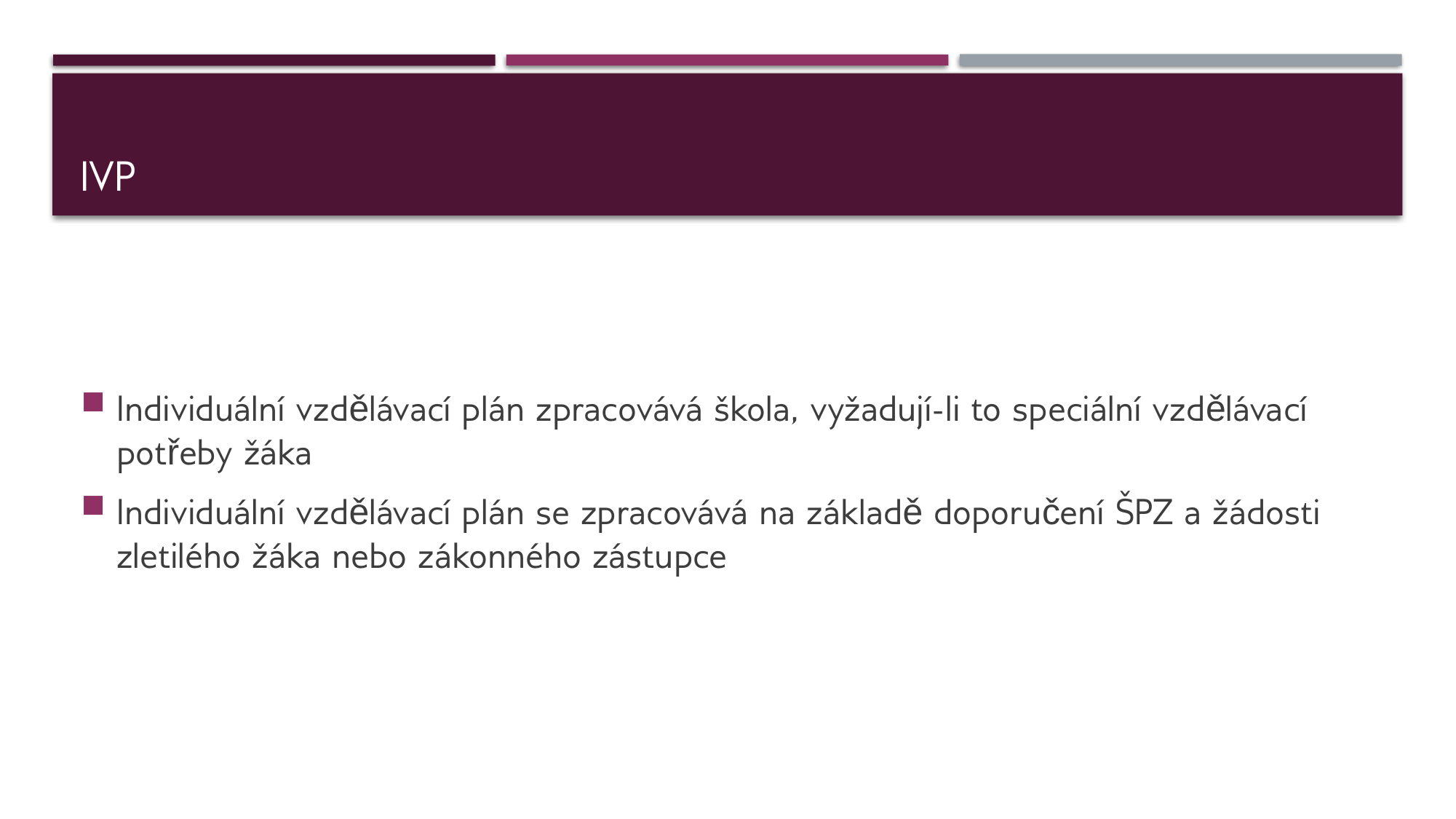

# IVP
Individuální vzdělávací plán zpracovává škola, vyžadují-li to speciální vzdělávací potřeby žáka
Individuální vzdělávací plán se zpracovává na základě doporučení ŠPZ a žádosti zletilého žáka nebo zákonného zástupce